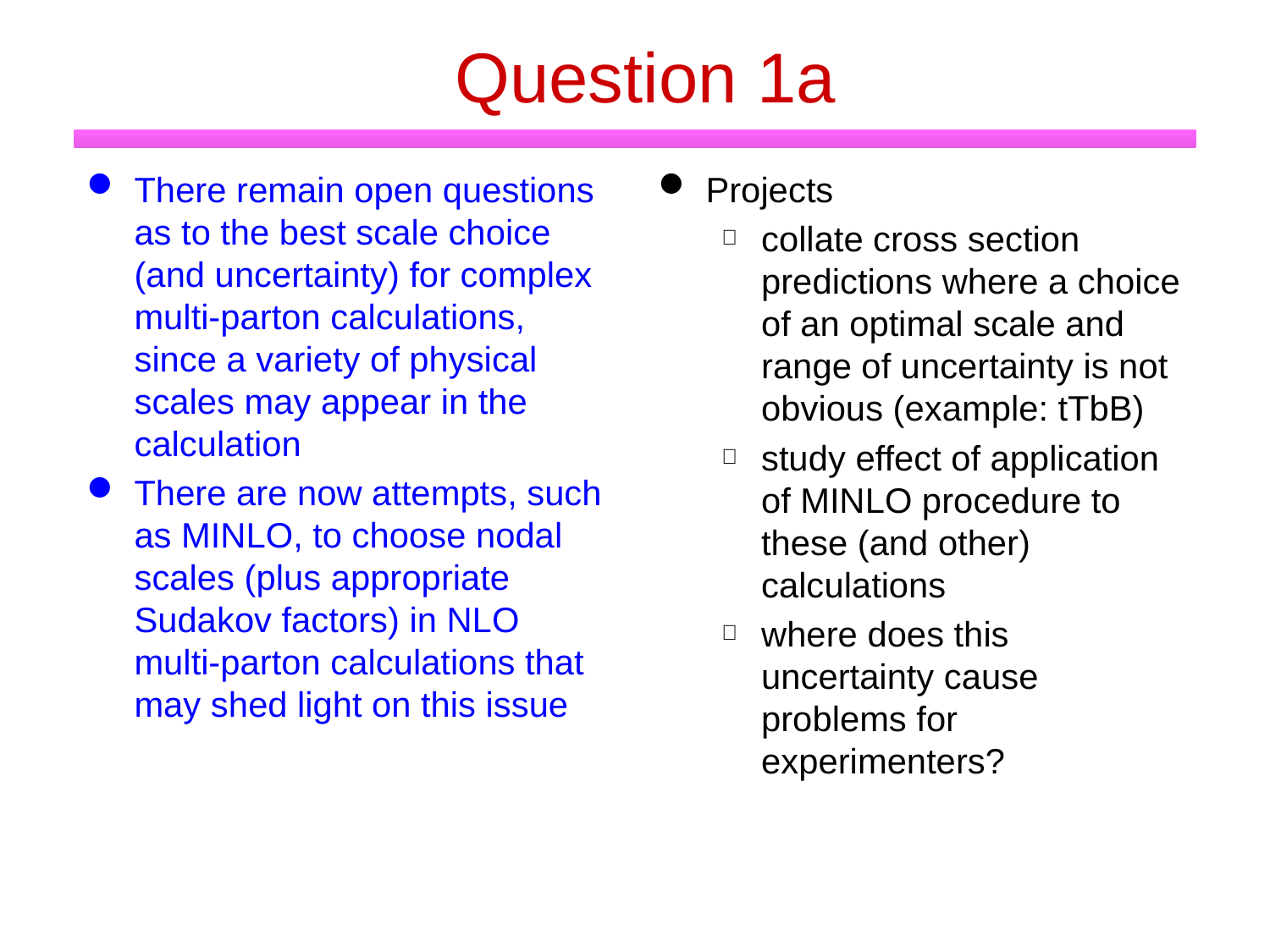

# Question 1a
There remain open questions as to the best scale choice (and uncertainty) for complex multi-parton calculations, since a variety of physical scales may appear in the calculation
There are now attempts, such as MINLO, to choose nodal scales (plus appropriate Sudakov factors) in NLO multi-parton calculations that may shed light on this issue
Projects
collate cross section predictions where a choice of an optimal scale and range of uncertainty is not obvious (example: tTbB)
study effect of application of MINLO procedure to these (and other) calculations
where does this uncertainty cause problems for experimenters?